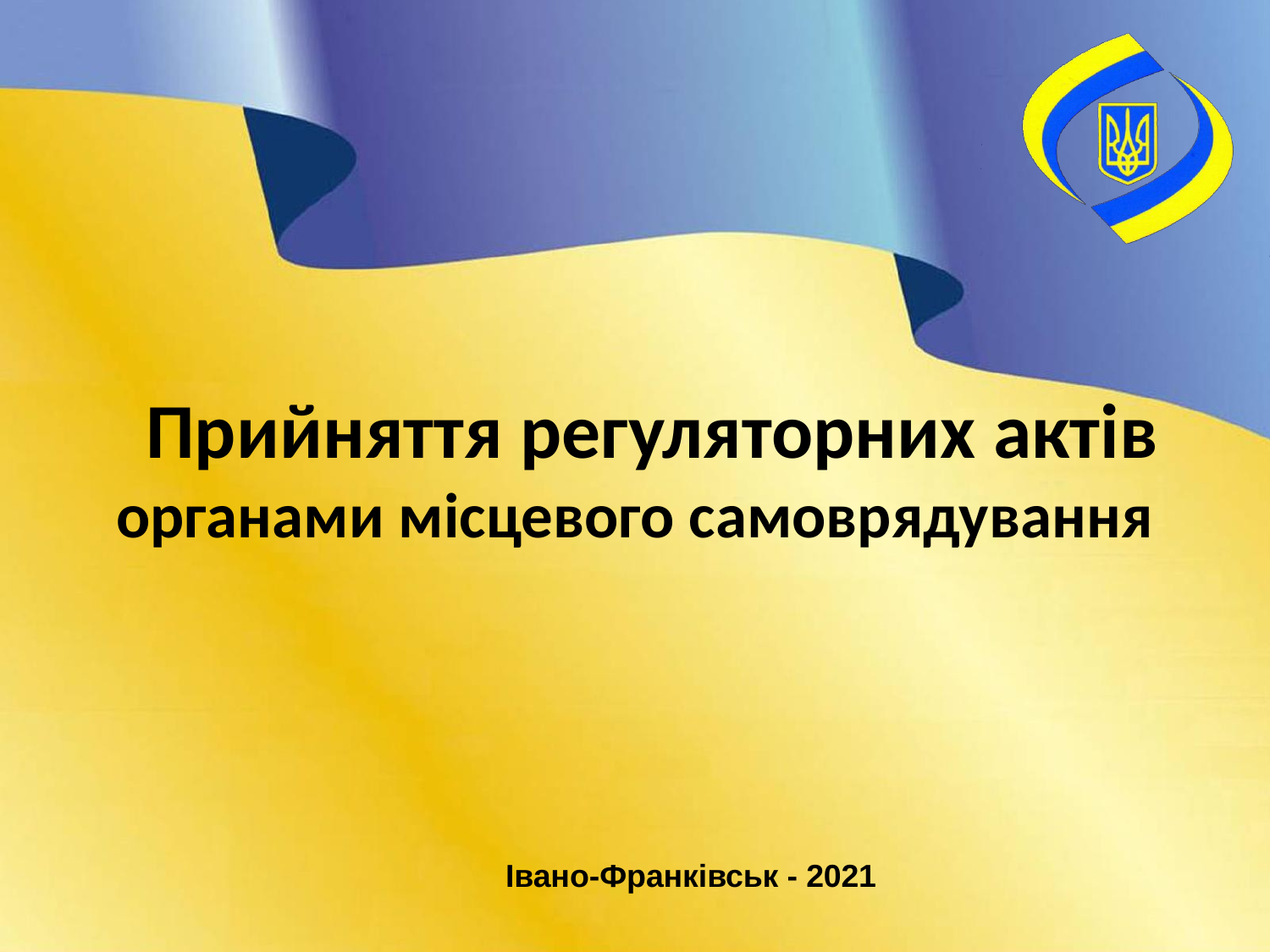

1

  Прийняття регуляторних актів органами місцевого самоврядування

Івано-Франківськ - 2021